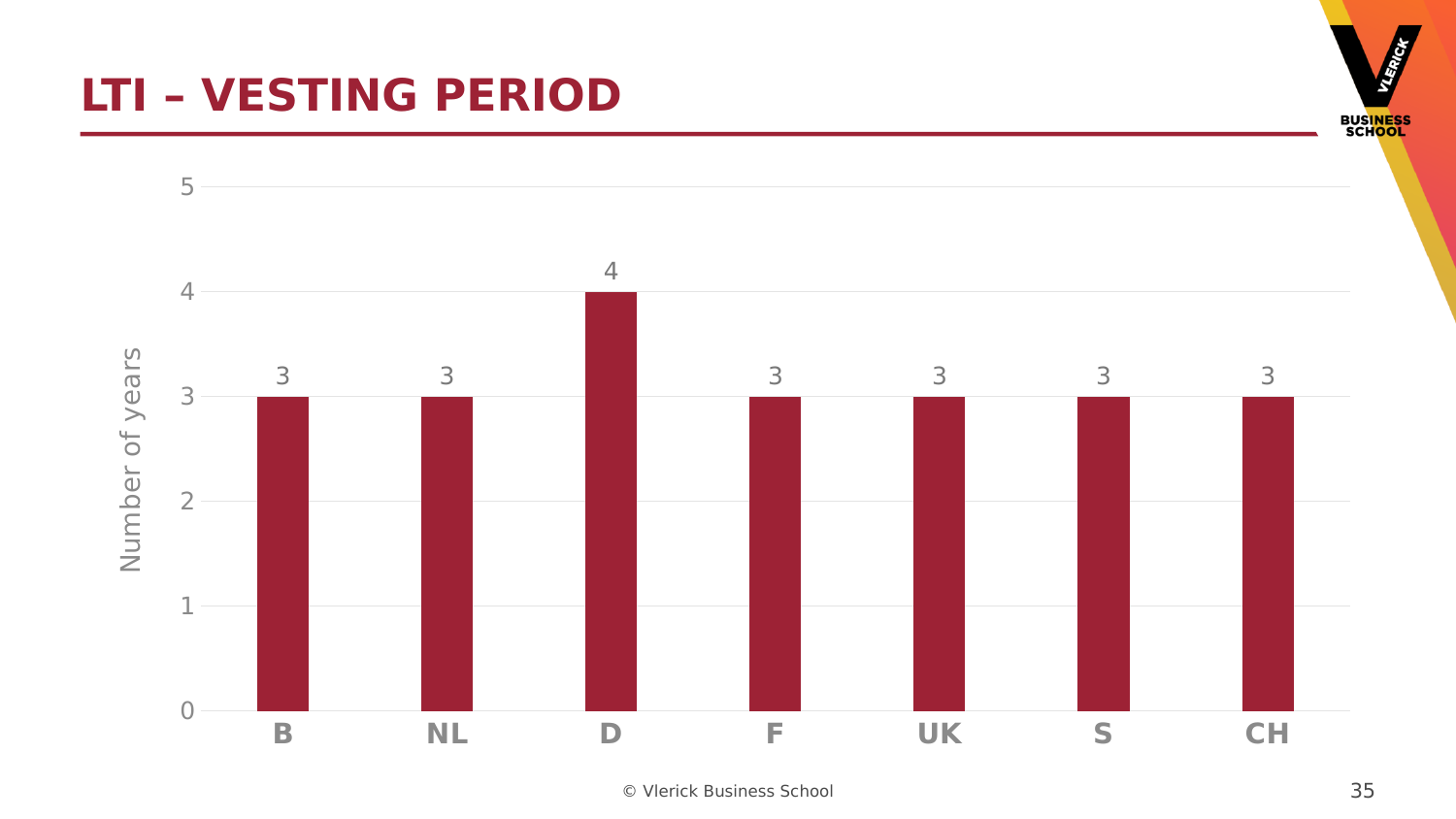

# LTI – vesting period

### Chart

| Category | Series 1 |
|---|---|
| B | 3.0 |
| NL | 3.0 |
| D | 4.0 |
| F | 3.0 |
| UK | 3.0 |
| S | 3.0 |
| CH | 3.0 |
35